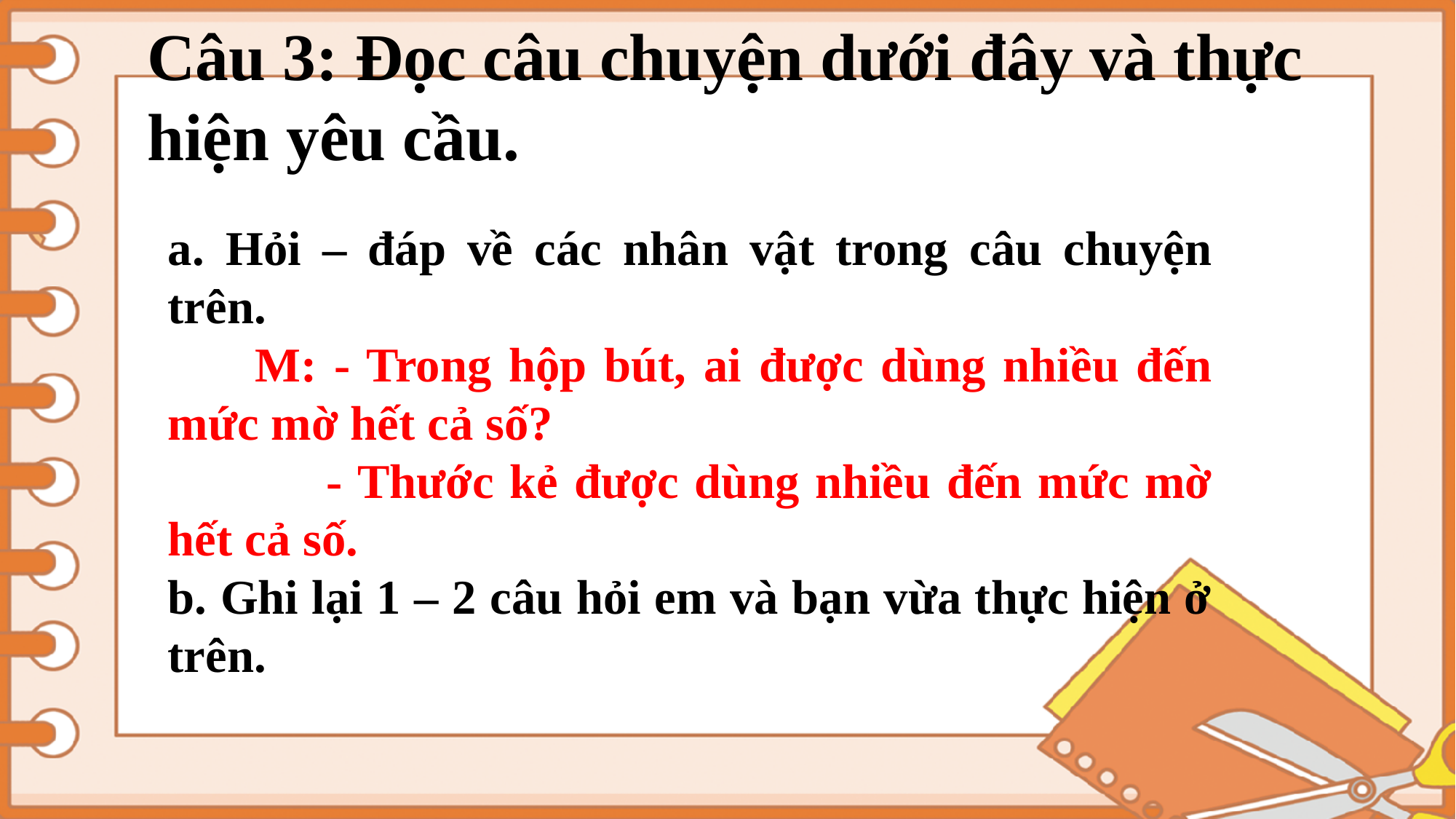

Câu 3: Đọc câu chuyện dưới đây và thực hiện yêu cầu.
a. Hỏi – đáp về các nhân vật trong câu chuyện trên.
     M: - Trong hộp bút, ai được dùng nhiều đến mức mờ hết cả số?
          - Thước kẻ được dùng nhiều đến mức mờ hết cả số.
b. Ghi lại 1 – 2 câu hỏi em và bạn vừa thực hiện ở trên.